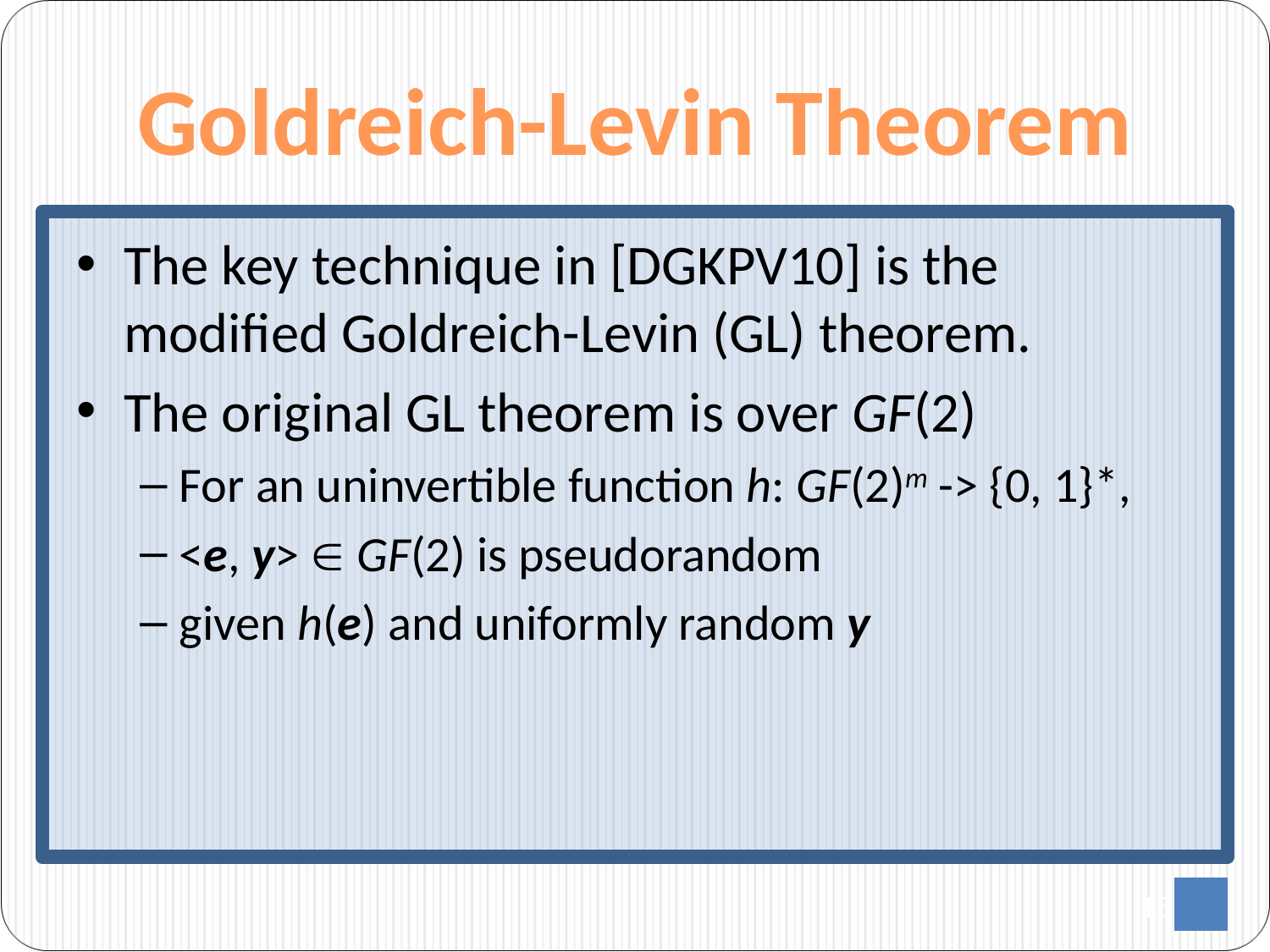

# Goldreich-Levin Theorem

The key technique in [DGKPV10] is the modified Goldreich-Levin (GL) theorem.
The original GL theorem is over GF(2)
For an uninvertible function h: GF(2)m -> {0, 1}*,
<e, y> ∈ GF(2) is pseudorandom
given h(e) and uniformly random y